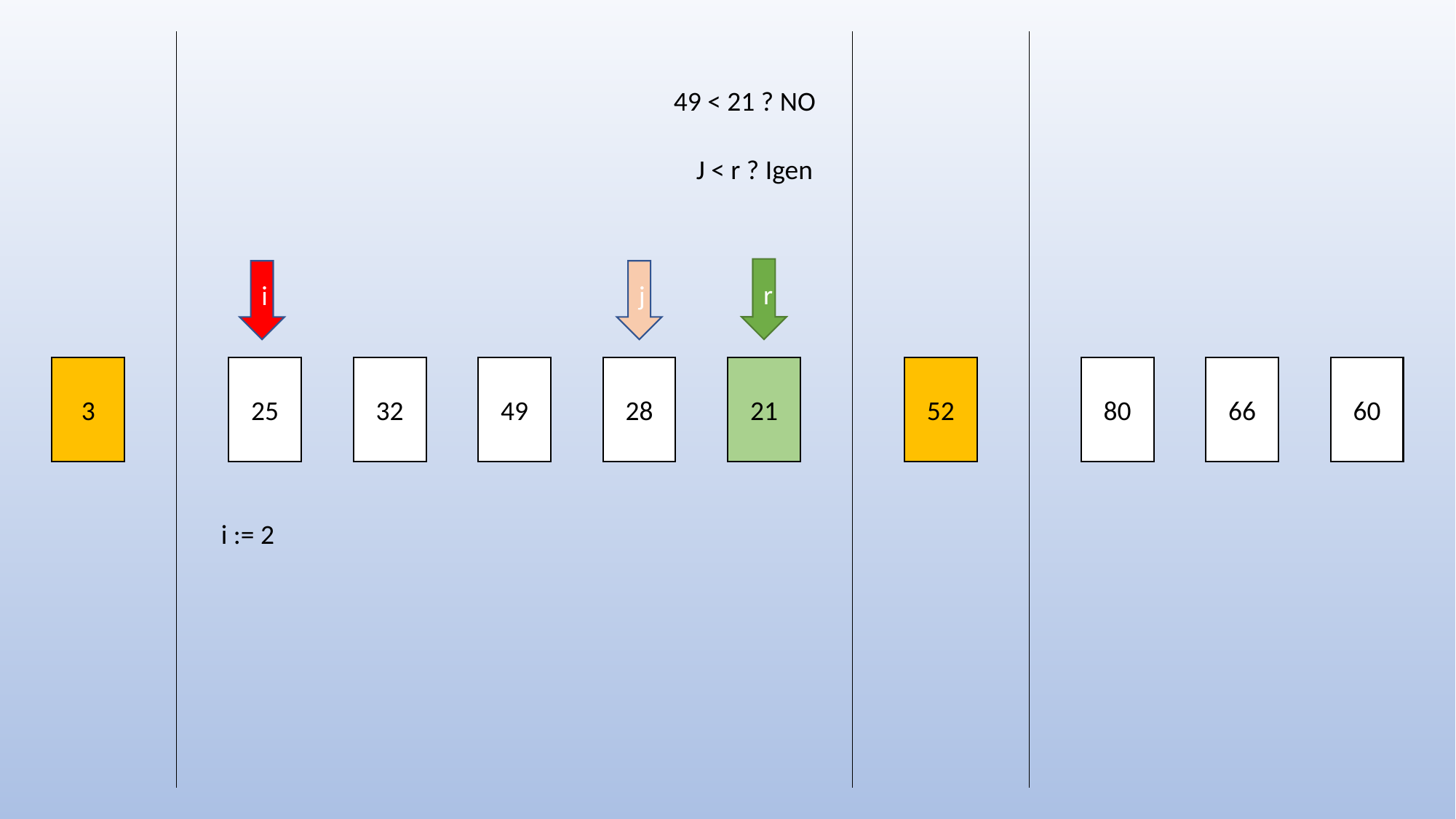

49 < 21 ? NO
J < r ? Igen
r
i
j
3
25
32
49
28
21
52
80
66
60
i := 2